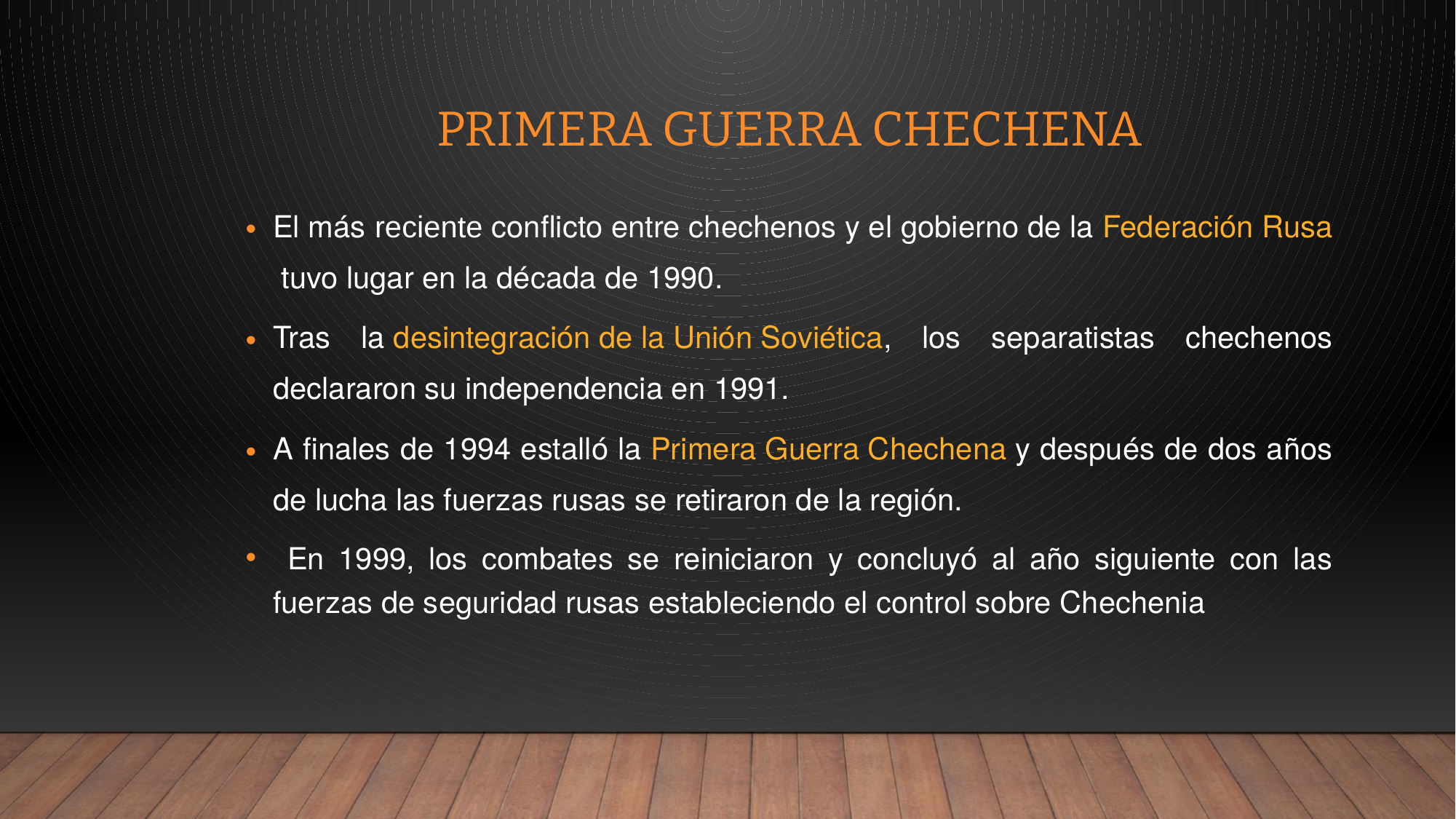

# Primera guerra chechena
El más reciente conflicto entre chechenos y el gobierno de la Federación Rusa tuvo lugar en la década de 1990.
Tras la desintegración de la Unión Soviética, los separatistas chechenos declararon su independencia en 1991.
A finales de 1994 estalló la Primera Guerra Chechena y después de dos años de lucha las fuerzas rusas se retiraron de la región.
 En 1999, los combates se reiniciaron y concluyó al año siguiente con las fuerzas de seguridad rusas estableciendo el control sobre Chechenia.